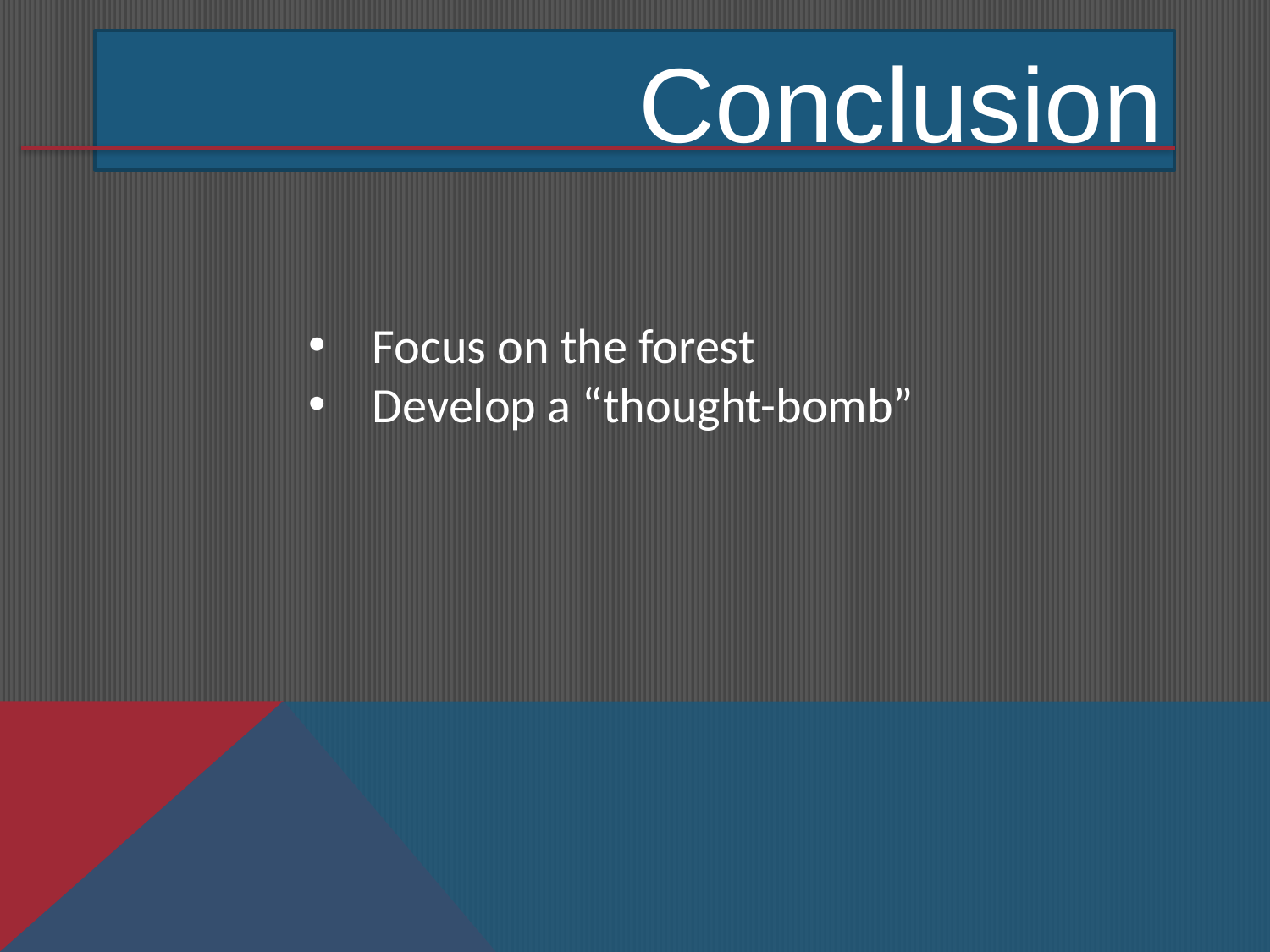

Conclusion
Focus on the forest
Develop a “thought-bomb”